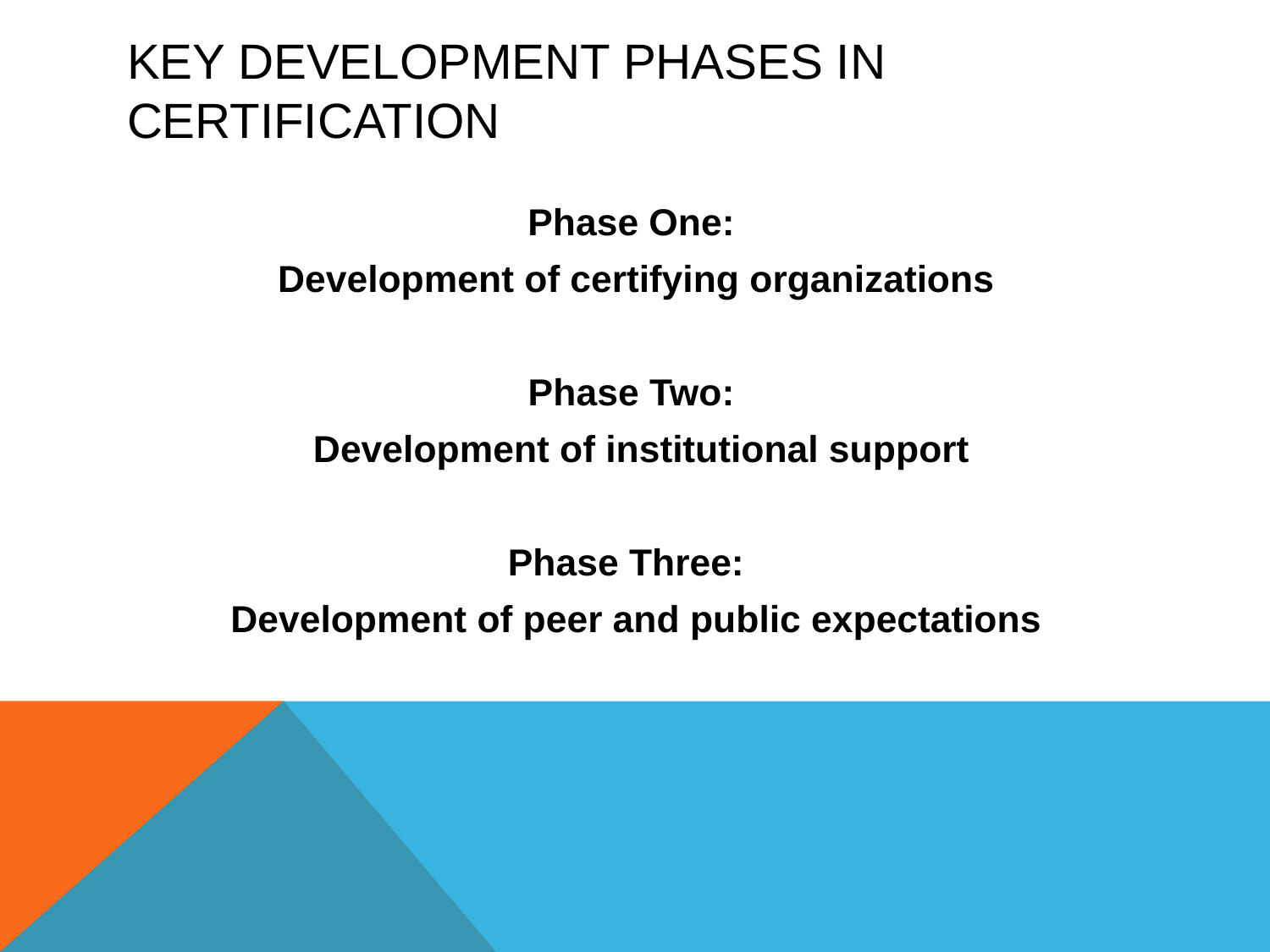

# Key development phases in certification

Phase One:
Development of certifying organizations

Phase Two:
 Development of institutional support

Phase Three:
Development of peer and public expectations